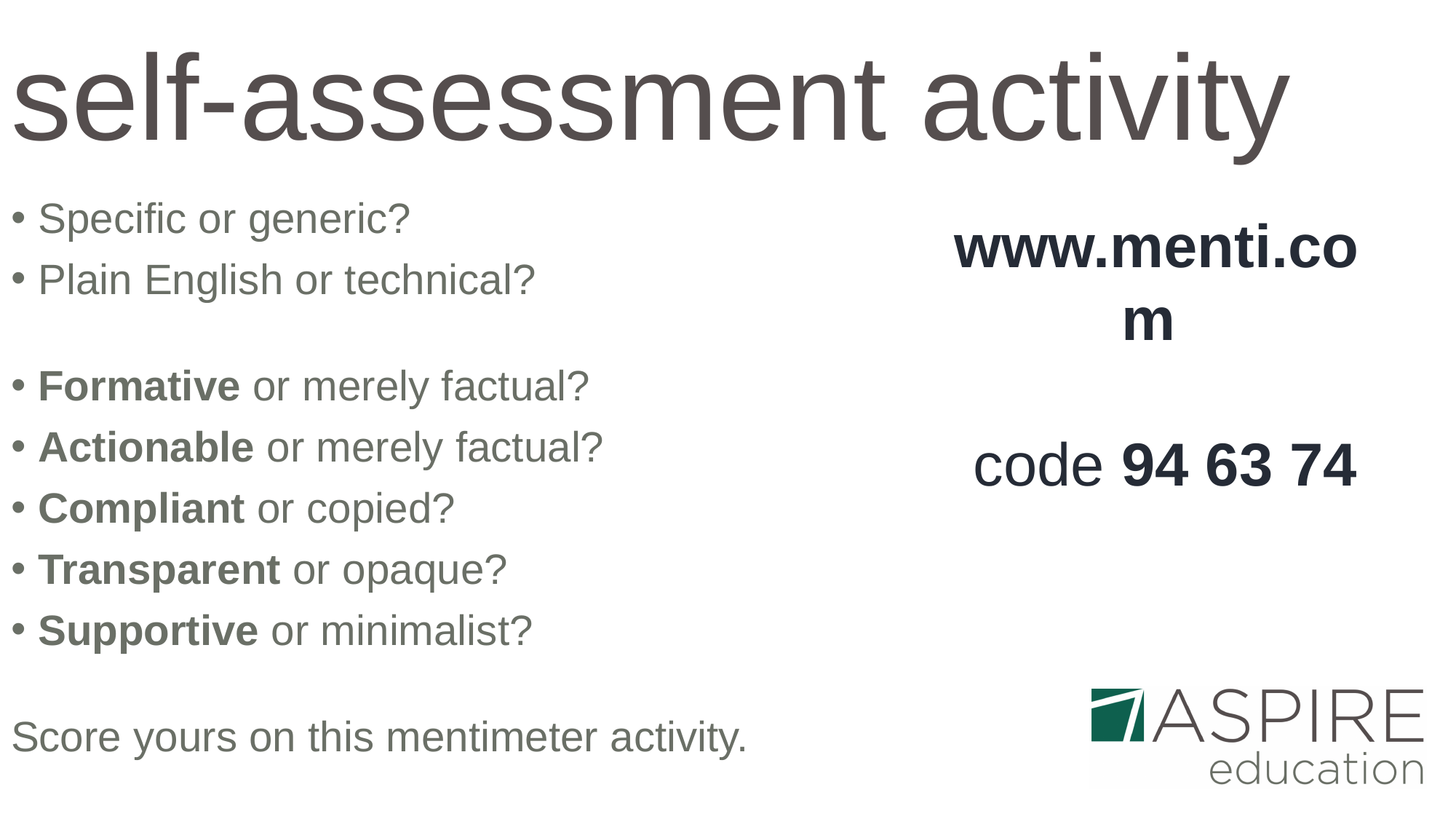

# self-assessment activity
Specific or generic?
Plain English or technical?
Formative or merely factual?
Actionable or merely factual?
Compliant or copied?
Transparent or opaque?
Supportive or minimalist?
Score yours on this mentimeter activity.
www.menti.com

 code 94 63 74